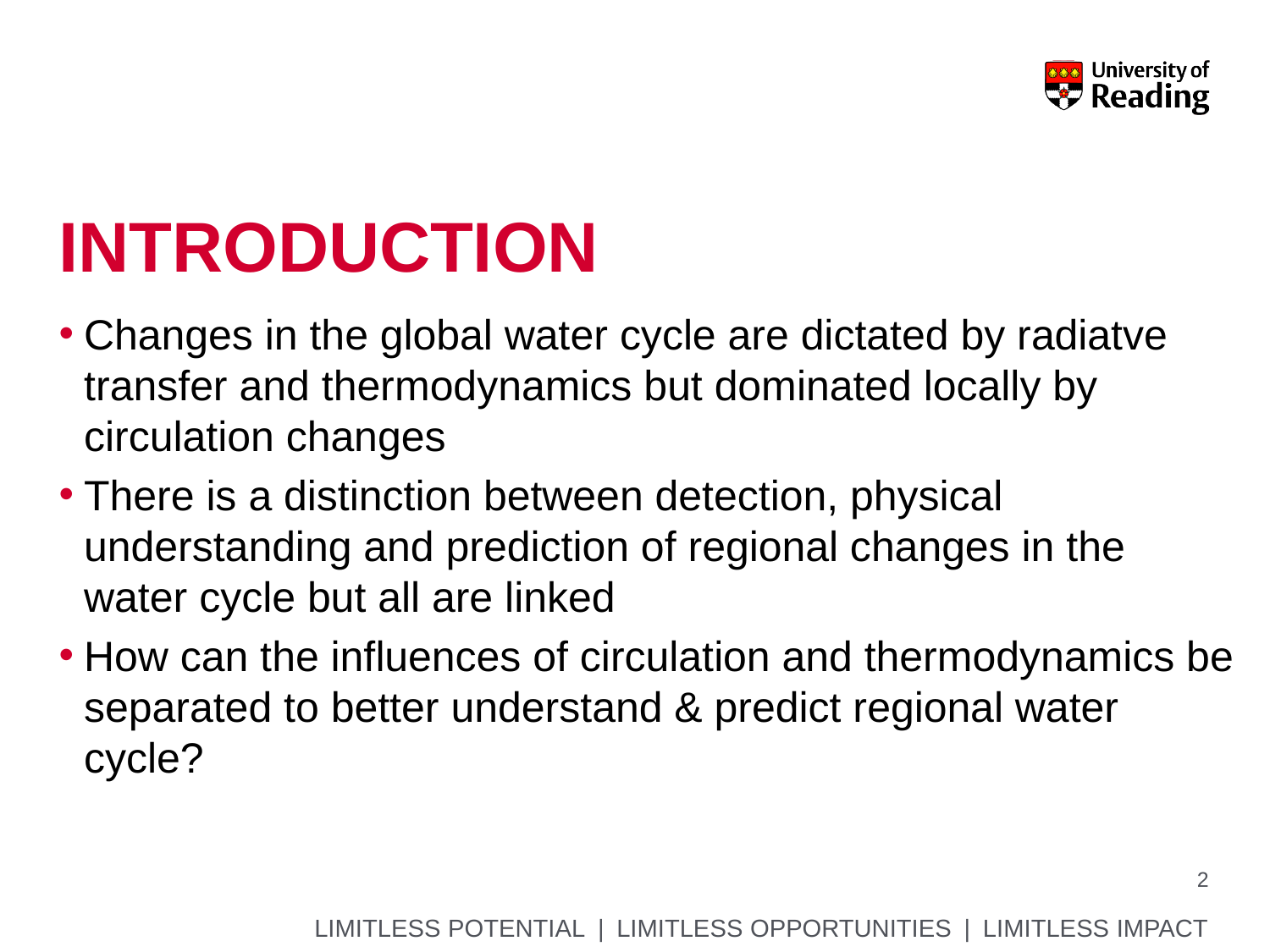

# introduction
Changes in the global water cycle are dictated by radiatve transfer and thermodynamics but dominated locally by circulation changes
There is a distinction between detection, physical understanding and prediction of regional changes in the water cycle but all are linked
How can the influences of circulation and thermodynamics be separated to better understand & predict regional water cycle?

2